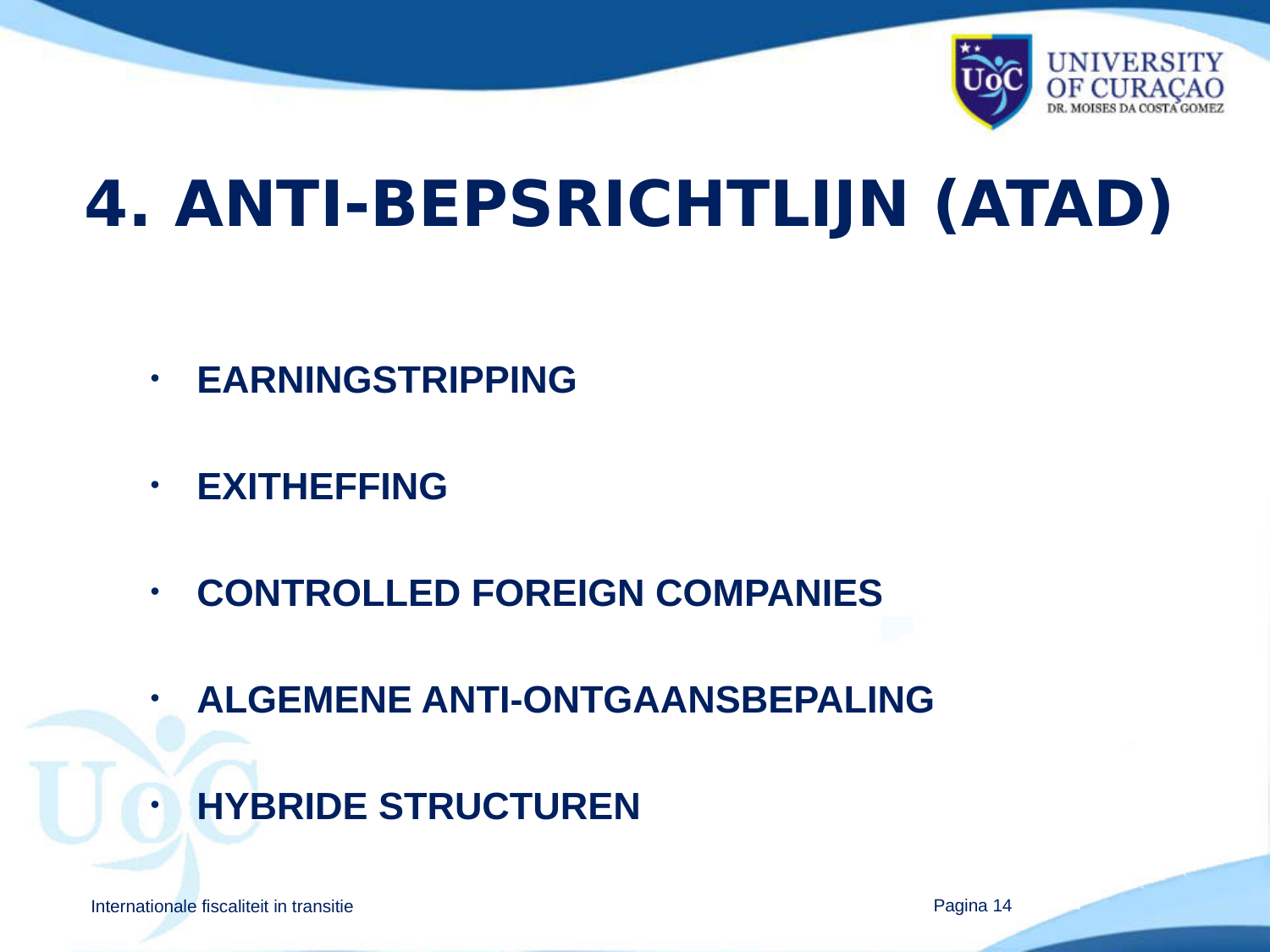

# 4. ANTI-BEPSRICHTLIJN (ATAD)
EARNINGSTRIPPING

EXITHEFFING

CONTROLLED FOREIGN COMPANIES

ALGEMENE ANTI-ONTGAANSBEPALING

HYBRIDE STRUCTUREN
Internationale fiscaliteit in transitie
Pagina 14